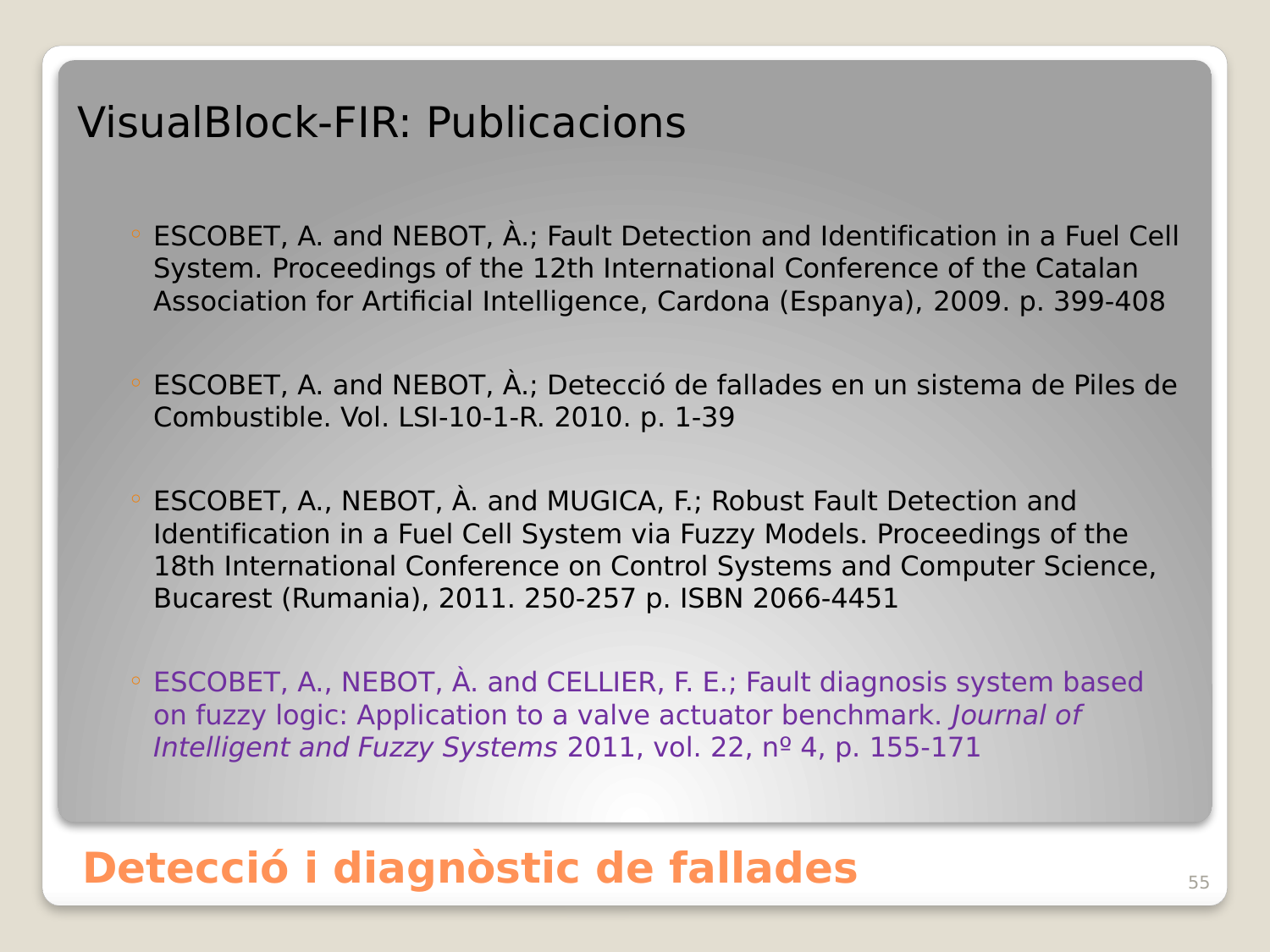

VisualBlock-FIR: Publicacions
ESCOBET, A. and NEBOT, À.; Fault Detection and Identification in a Fuel Cell System. Proceedings of the 12th International Conference of the Catalan Association for Artificial Intelligence, Cardona (Espanya), 2009. p. 399-408

ESCOBET, A. and NEBOT, À.; Detecció de fallades en un sistema de Piles de Combustible. Vol. LSI-10-1-R. 2010. p. 1-39

ESCOBET, A., NEBOT, À. and MUGICA, F.; Robust Fault Detection and Identification in a Fuel Cell System via Fuzzy Models. Proceedings of the 18th International Conference on Control Systems and Computer Science, Bucarest (Rumania), 2011. 250-257 p. ISBN 2066-4451

ESCOBET, A., NEBOT, À. and CELLIER, F. E.; Fault diagnosis system based on fuzzy logic: Application to a valve actuator benchmark. Journal of Intelligent and Fuzzy Systems 2011, vol. 22, nº 4, p. 155-171

Detecció i diagnòstic de fallades
55